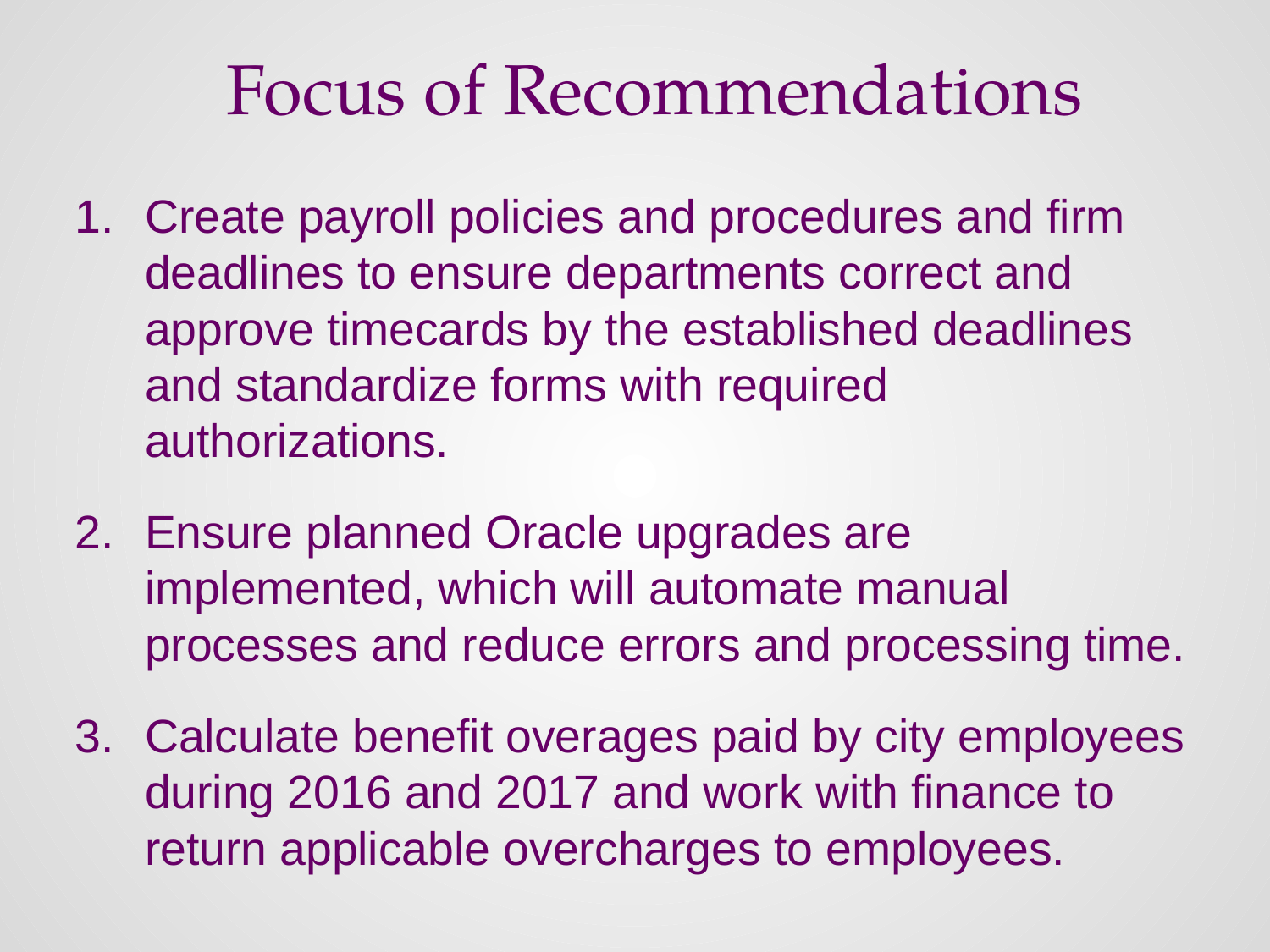

# Focus of Recommendations
Create payroll policies and procedures and firm deadlines to ensure departments correct and approve timecards by the established deadlines and standardize forms with required authorizations.
Ensure planned Oracle upgrades are implemented, which will automate manual processes and reduce errors and processing time.
Calculate benefit overages paid by city employees during 2016 and 2017 and work with finance to return applicable overcharges to employees.